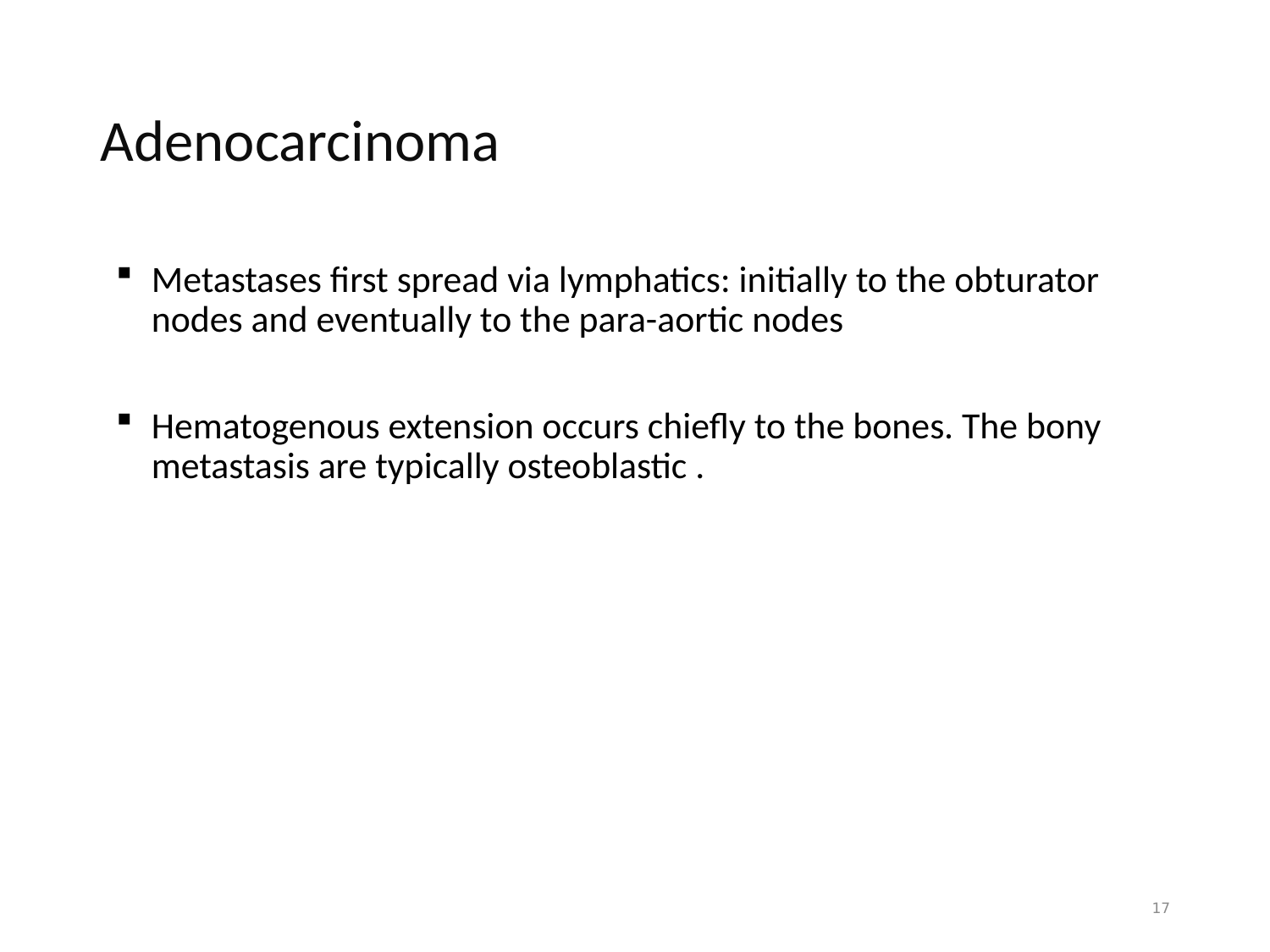

# Adenocarcinoma
Metastases first spread via lymphatics: initially to the obturator nodes and eventually to the para-aortic nodes

Hematogenous extension occurs chiefly to the bones. The bony metastasis are typically osteoblastic .

17